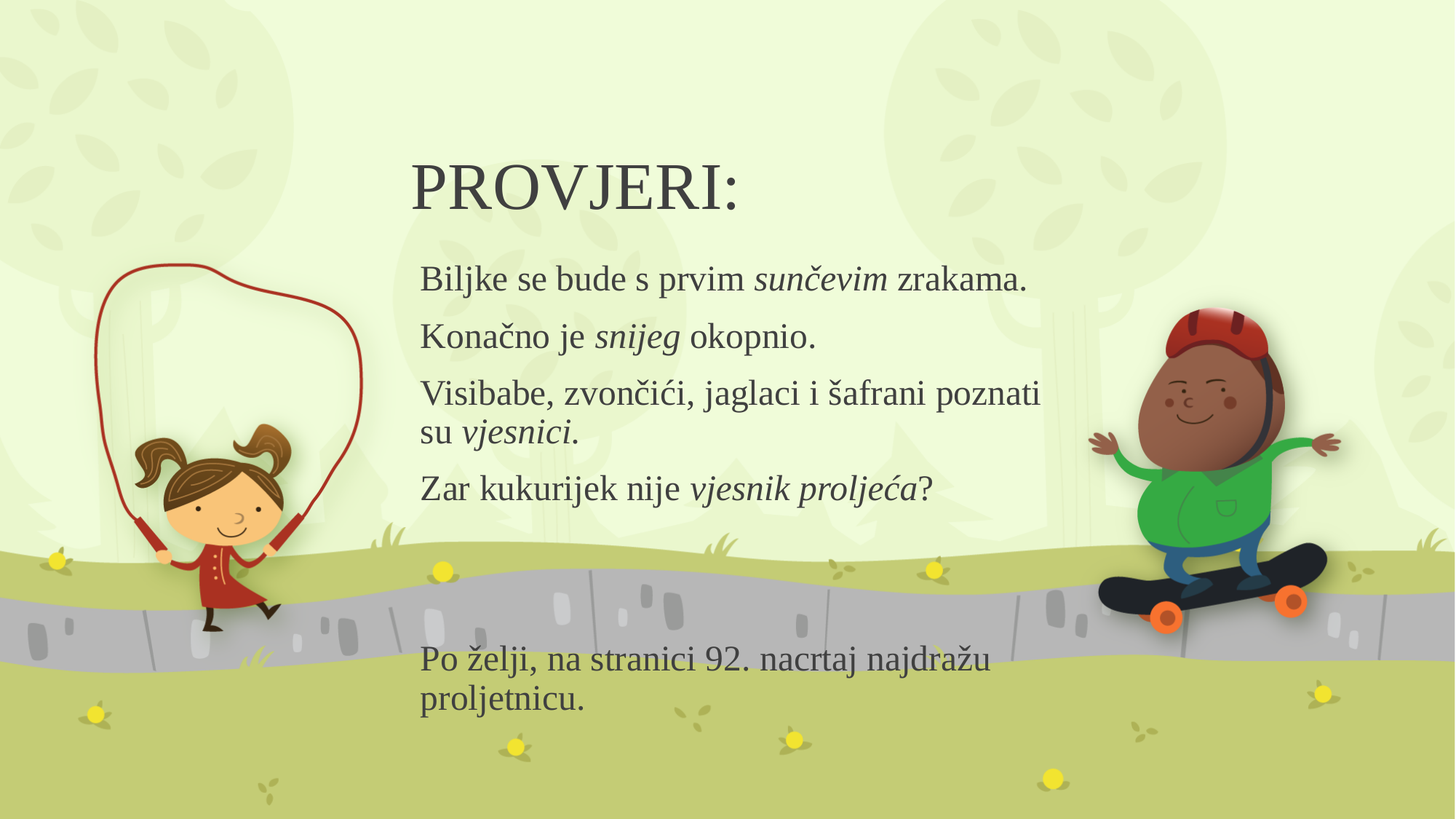

# PROVJERI:
Biljke se bude s prvim sunčevim zrakama.
Konačno je snijeg okopnio.
Visibabe, zvončići, jaglaci i šafrani poznati su vjesnici.
Zar kukurijek nije vjesnik proljeća?

Po želji, na stranici 92. nacrtaj najdražu proljetnicu.